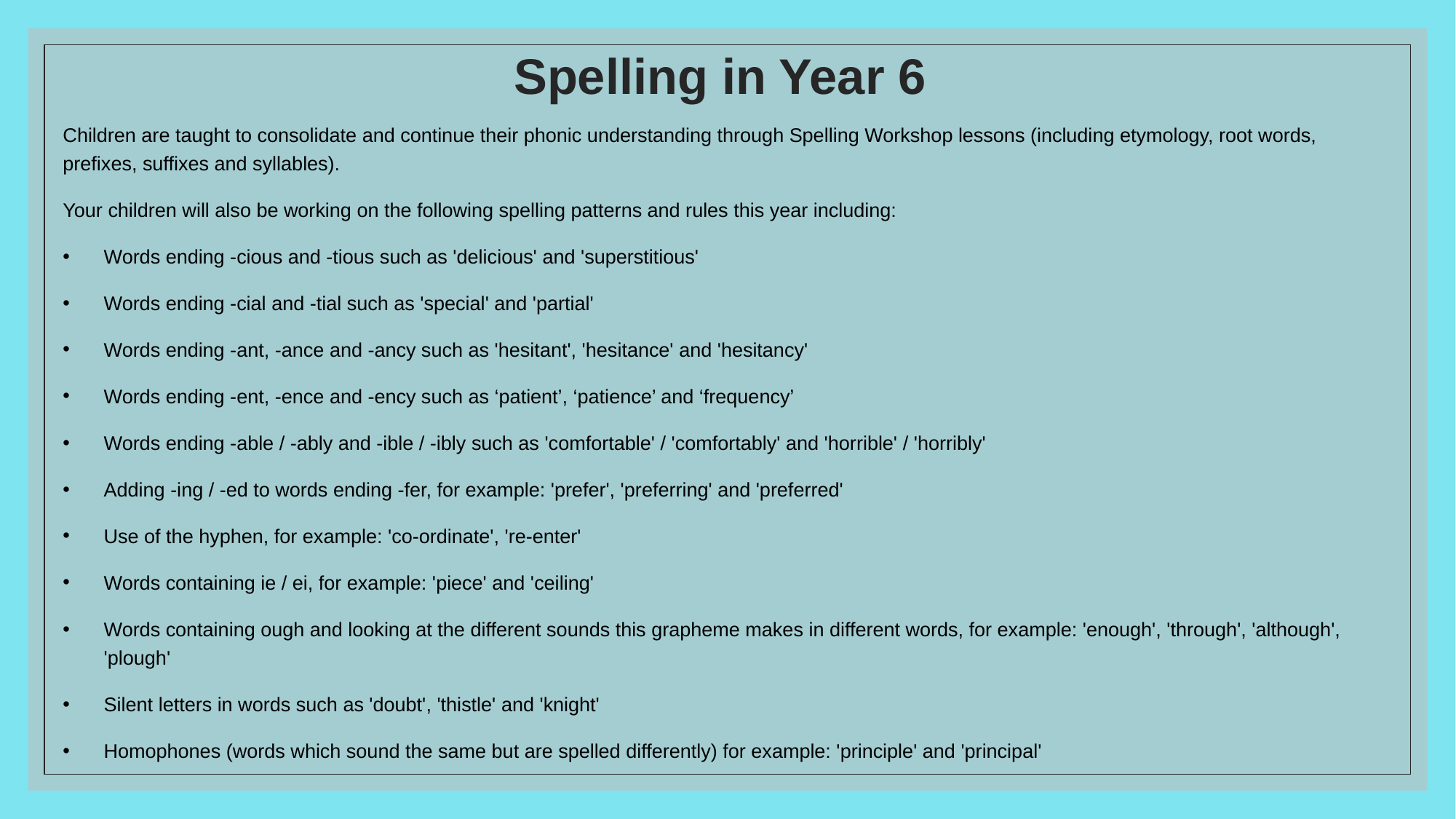

Spelling in Year 6
Children are taught to consolidate and continue their phonic understanding through Spelling Workshop lessons (including etymology, root words, prefixes, suffixes and syllables).
Your children will also be working on the following spelling patterns and rules this year including:
Words ending -cious and -tious such as 'delicious' and 'superstitious'
Words ending -cial and -tial such as 'special' and 'partial'
Words ending -ant, -ance and -ancy such as 'hesitant', 'hesitance' and 'hesitancy'
Words ending -ent, -ence and -ency such as ‘patient’, ‘patience’ and ‘frequency’
Words ending -able / -ably and -ible / -ibly such as 'comfortable' / 'comfortably' and 'horrible' / 'horribly'
Adding -ing / -ed to words ending -fer, for example: 'prefer', 'preferring' and 'preferred'
Use of the hyphen, for example: 'co-ordinate', 're-enter'
Words containing ie / ei, for example: 'piece' and 'ceiling'
Words containing ough and looking at the different sounds this grapheme makes in different words, for example: 'enough', 'through', 'although', 'plough'
Silent letters in words such as 'doubt', 'thistle' and 'knight'
Homophones (words which sound the same but are spelled differently) for example: 'principle' and 'principal'